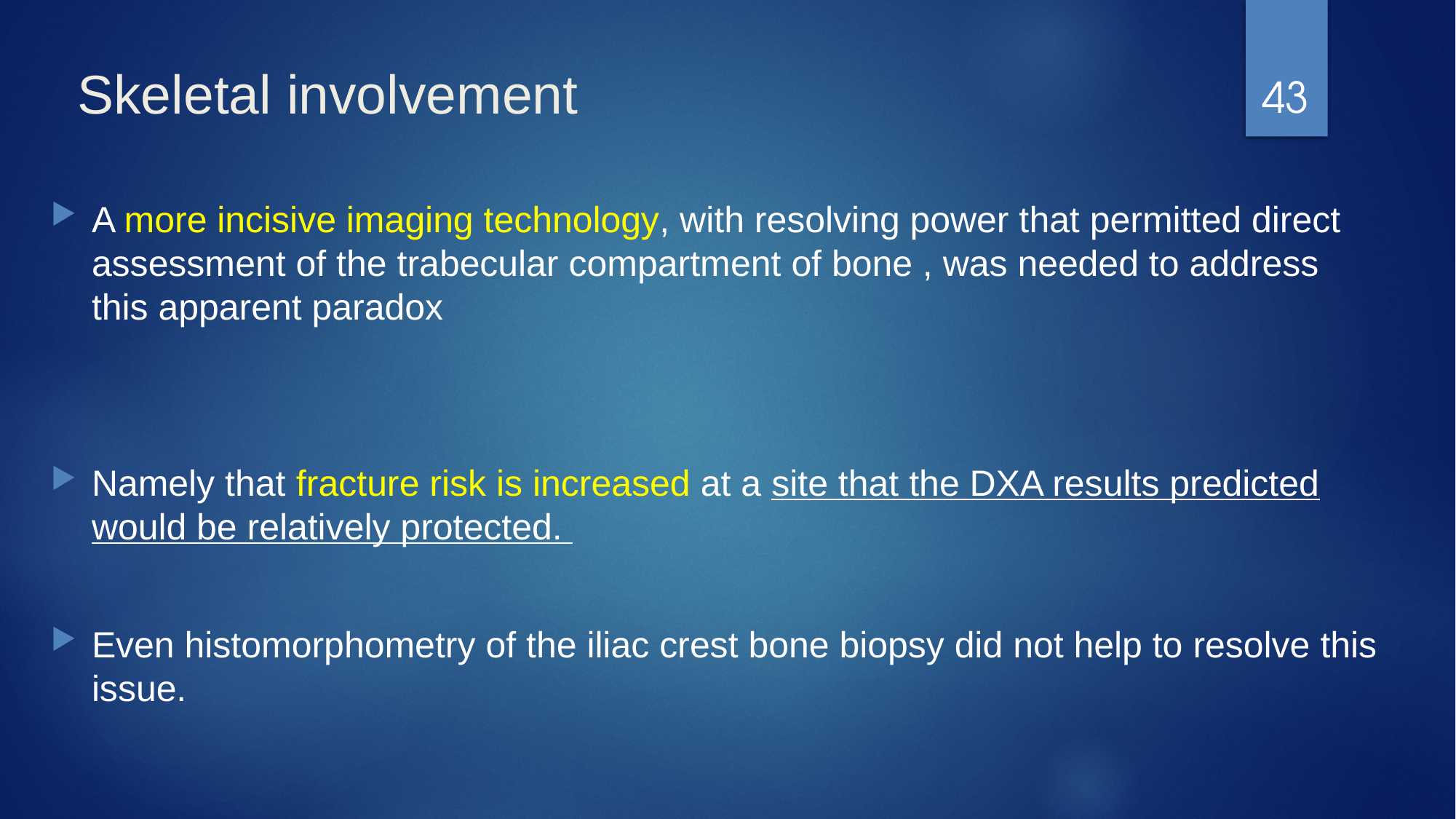

43
# Skeletal involvement
A more incisive imaging technology, with resolving power that permitted direct assessment of the trabecular compartment of bone , was needed to address this apparent paradox

Namely that fracture risk is increased at a site that the DXA results predicted would be relatively protected.

Even histomorphometry of the iliac crest bone biopsy did not help to resolve this issue.